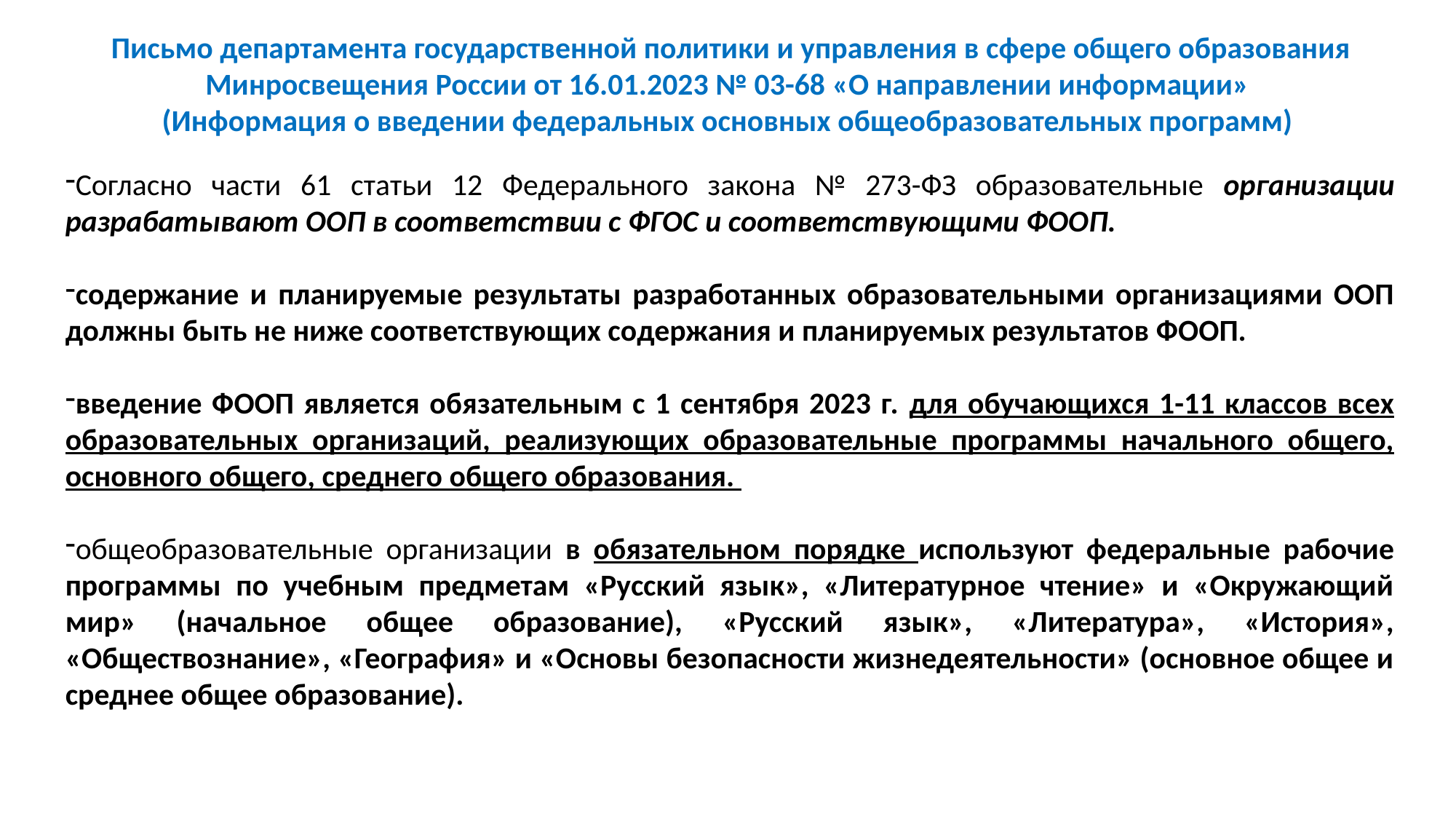

Письмо департамента государственной политики и управления в сфере общего образования Минросвещения России от 16.01.2023 № 03-68 «О направлении информации»
(Информация о введении федеральных основных общеобразовательных программ)
Согласно части 61 статьи 12 Федерального закона № 273-ФЗ образовательные организации разрабатывают ООП в соответствии с ФГОС и соответствующими ФООП.

содержание и планируемые результаты разработанных образовательными организациями ООП должны быть не ниже соответствующих содержания и планируемых результатов ФООП.

введение ФООП является обязательным с 1 сентября 2023 г. для обучающихся 1-11 классов всех образовательных организаций, реализующих образовательные программы начального общего, основного общего, среднего общего образования.

общеобразовательные организации в обязательном порядке используют федеральные рабочие программы по учебным предметам «Русский язык», «Литературное чтение» и «Окружающий мир» (начальное общее образование), «Русский язык», «Литература», «История», «Обществознание», «География» и «Основы безопасности жизнедеятельности» (основное общее и среднее общее образование).